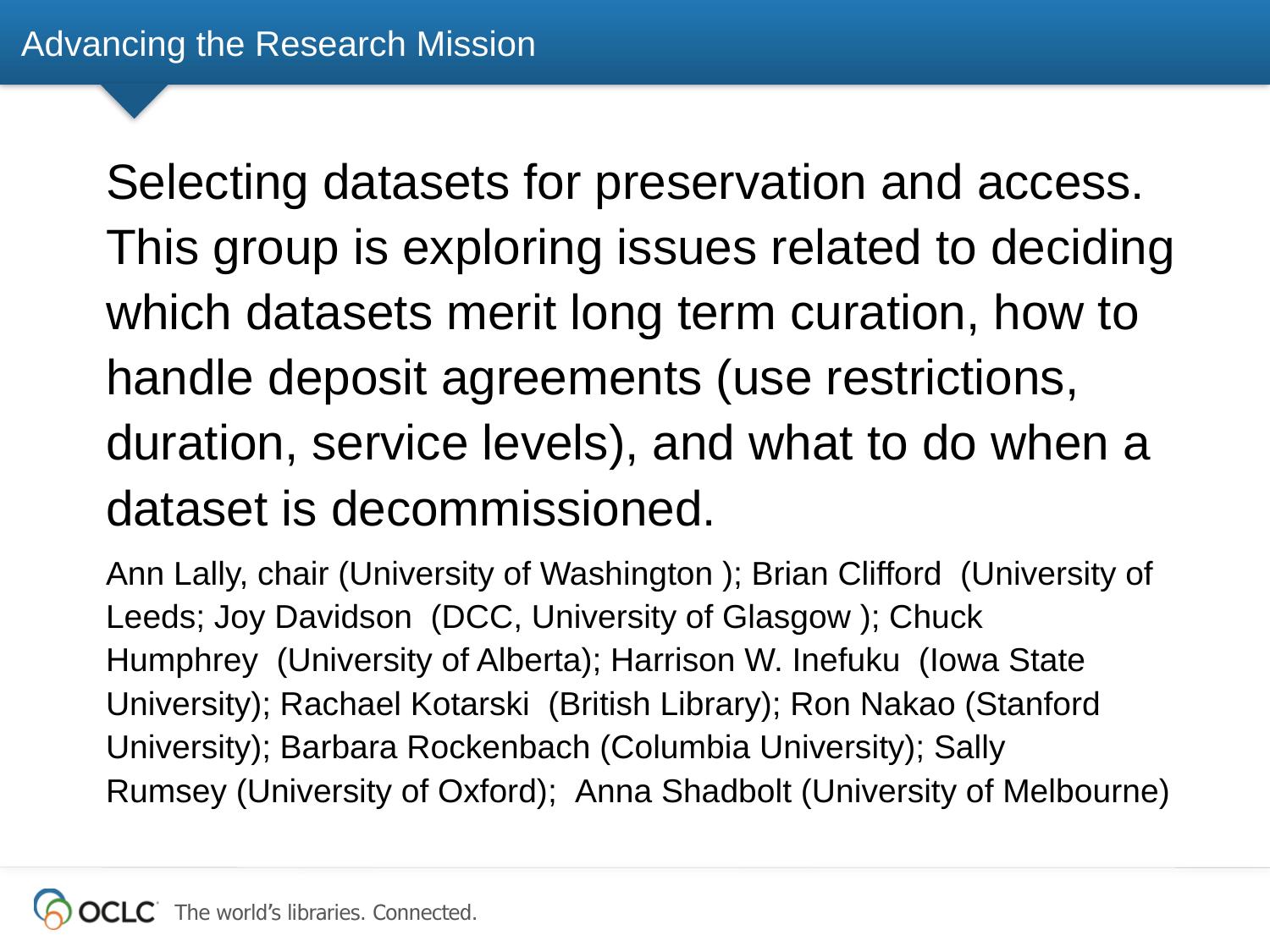

# Advancing the Research Mission
	Selecting datasets for preservation and access.  This group is exploring issues related to deciding which datasets merit long term curation, how to handle deposit agreements (use restrictions, duration, service levels), and what to do when a dataset is decommissioned.
	Ann Lally, chair (University of Washington ); Brian Clifford  (University of Leeds; Joy Davidson  (DCC, University of Glasgow ); Chuck Humphrey  (University of Alberta); Harrison W. Inefuku  (Iowa State University); Rachael Kotarski  (British Library); Ron Nakao (Stanford University); Barbara Rockenbach (Columbia University); Sally Rumsey (University of Oxford);  Anna Shadbolt (University of Melbourne)